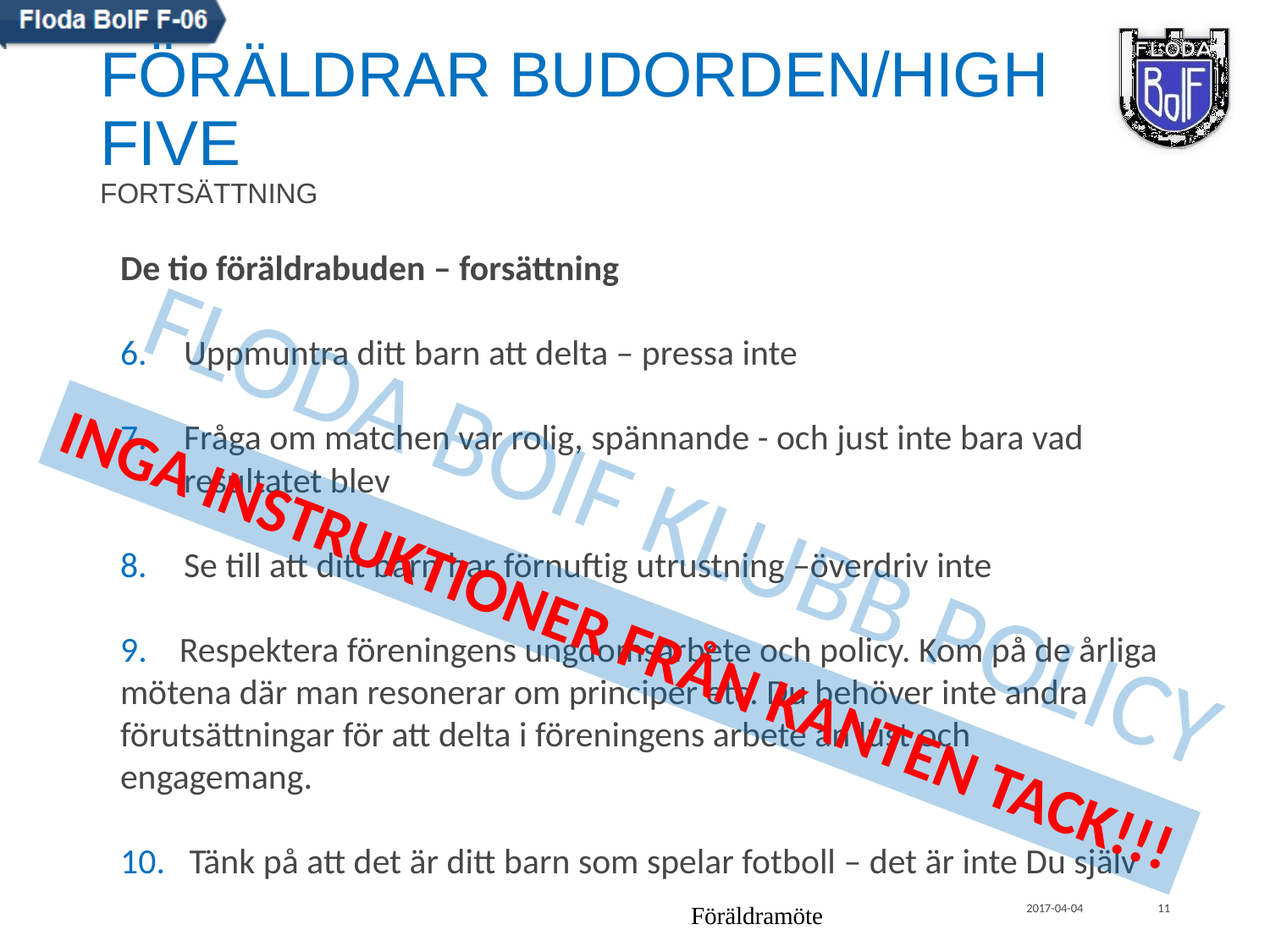

# Föräldrar budorden/high five forTsättning
De tio föräldrabuden – forsättning

Uppmuntra ditt barn att delta – pressa inte

Fråga om matchen var rolig, spännande - och just inte bara vad resultatet blev

Se till att ditt barn har förnuftig utrustning –överdriv inte

9.    Respektera föreningens ungdomsarbete och policy. Kom på de årliga mötena där man resonerar om principer etc. Du behöver inte andra förutsättningar för att delta i föreningens arbete än lust och engagemang.

10.   Tänk på att det är ditt barn som spelar fotboll – det är inte Du själv
FLODA BOIF KLUBB POLICY
INGA INSTRUKTIONER FRÅN KANTEN TACK!!!
Föräldramöte
2017-04-04
11